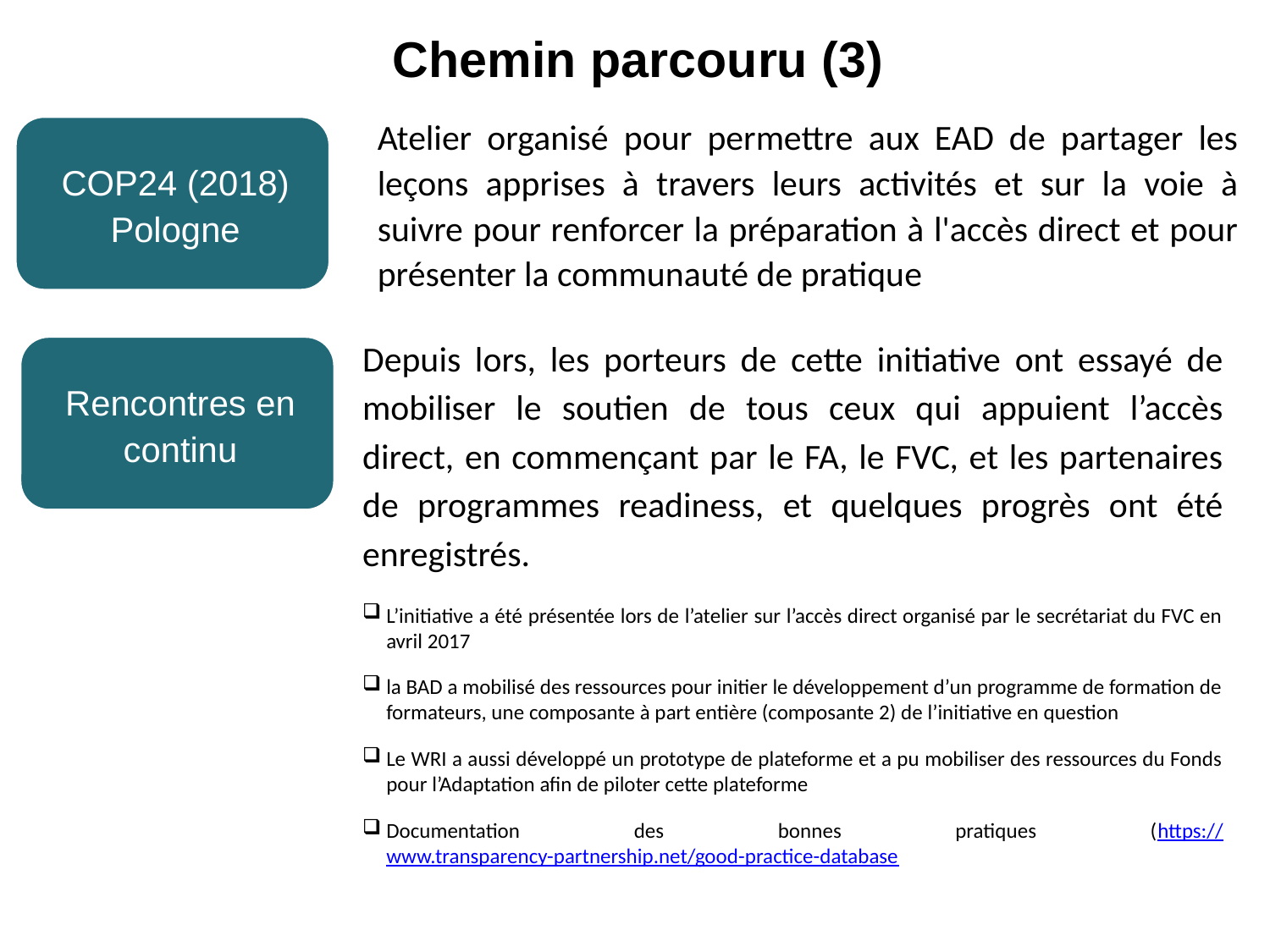

Chemin parcouru (3)
Atelier organisé pour permettre aux EAD de partager les leçons apprises à travers leurs activités et sur la voie à suivre pour renforcer la préparation à l'accès direct et pour présenter la communauté de pratique

COP24 (2018) Pologne
Depuis lors, les porteurs de cette initiative ont essayé de mobiliser le soutien de tous ceux qui appuient l’accès direct, en commençant par le FA, le FVC, et les partenaires de programmes readiness, et quelques progrès ont été enregistrés.
L’initiative a été présentée lors de l’atelier sur l’accès direct organisé par le secrétariat du FVC en avril 2017
la BAD a mobilisé des ressources pour initier le développement d’un programme de formation de formateurs, une composante à part entière (composante 2) de l’initiative en question
Le WRI a aussi développé un prototype de plateforme et a pu mobiliser des ressources du Fonds pour l’Adaptation afin de piloter cette plateforme
Documentation des bonnes pratiques (https://www.transparency-partnership.net/good-practice-database

Rencontres en continu